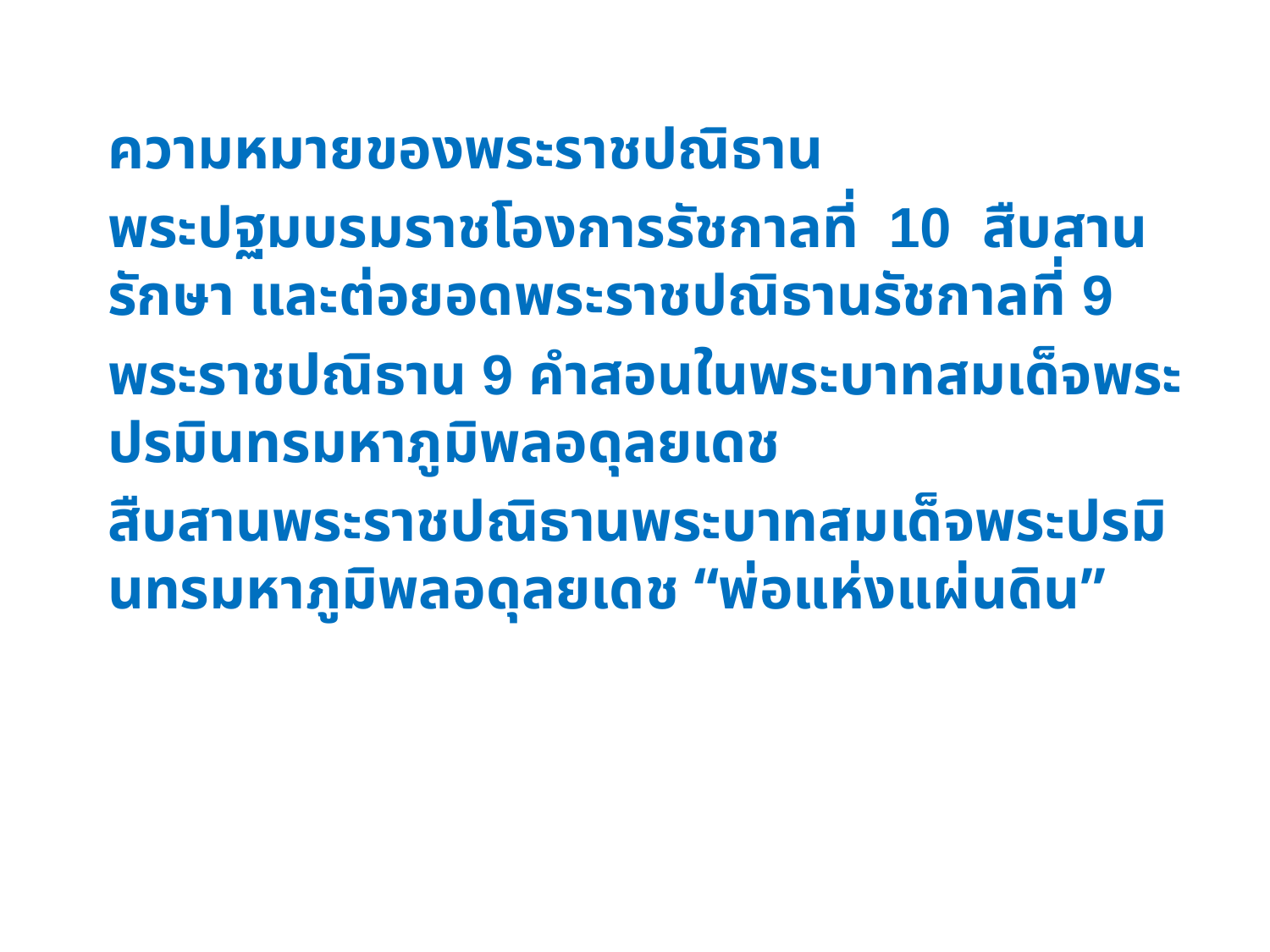

ความหมายของพระราชปณิธาน
พระปฐมบรมราชโองการรัชกาลที่  10  สืบสานรักษา และต่อยอดพระราชปณิธานรัชกาลที่ 9
พระราชปณิธาน 9 คำสอนในพระบาทสมเด็จพระปรมินทรมหาภูมิพลอดุลยเดช
สืบสานพระราชปณิธานพระบาทสมเด็จพระปรมินทรมหาภูมิพลอดุลยเดช “พ่อแห่งแผ่นดิน”